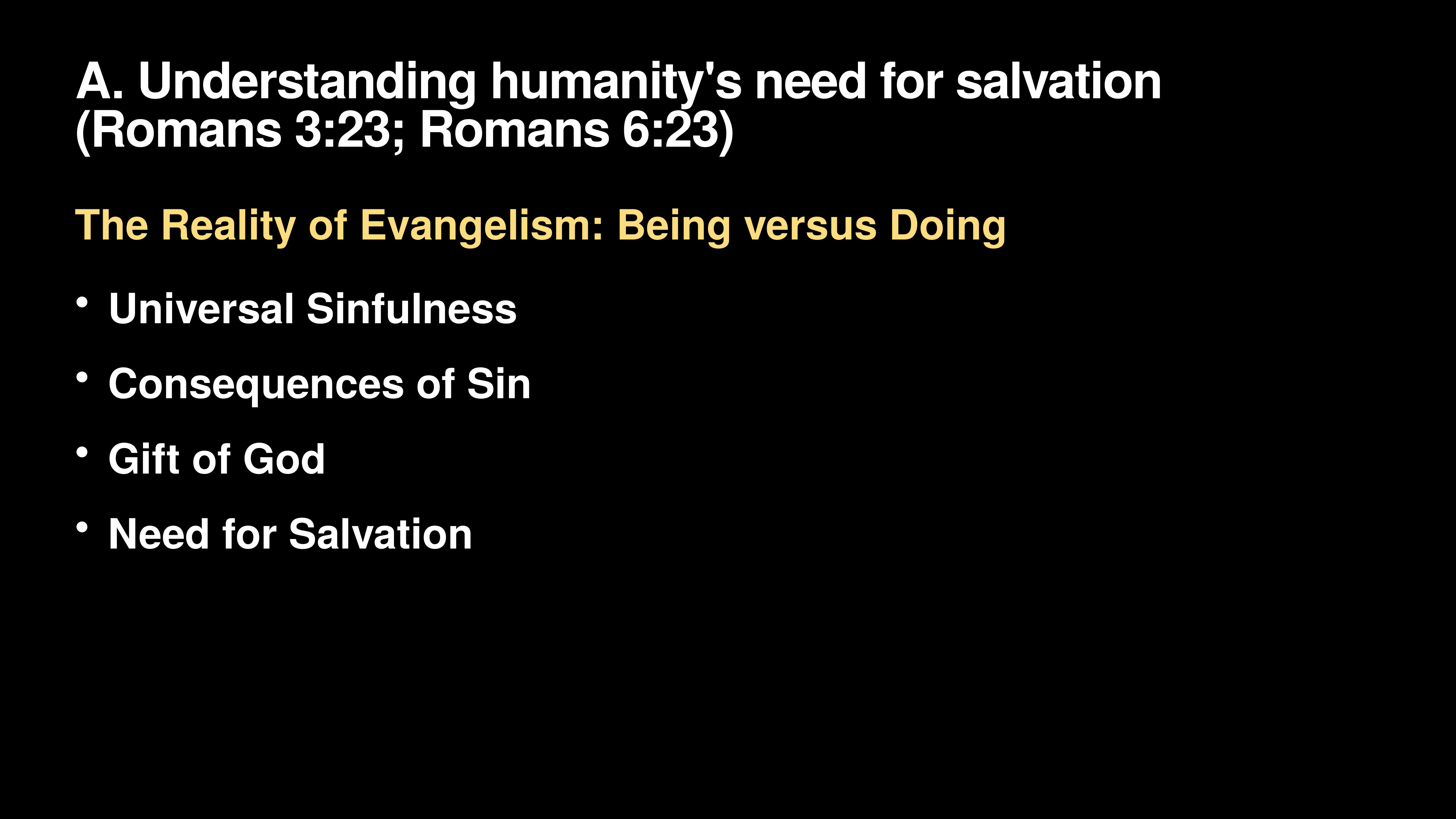

# A. Understanding humanity's need for salvation
(Romans 3:23; Romans 6:23)
The Reality of Evangelism: Being versus Doing
Universal Sinfulness
Consequences of Sin
Gift of God
Need for Salvation